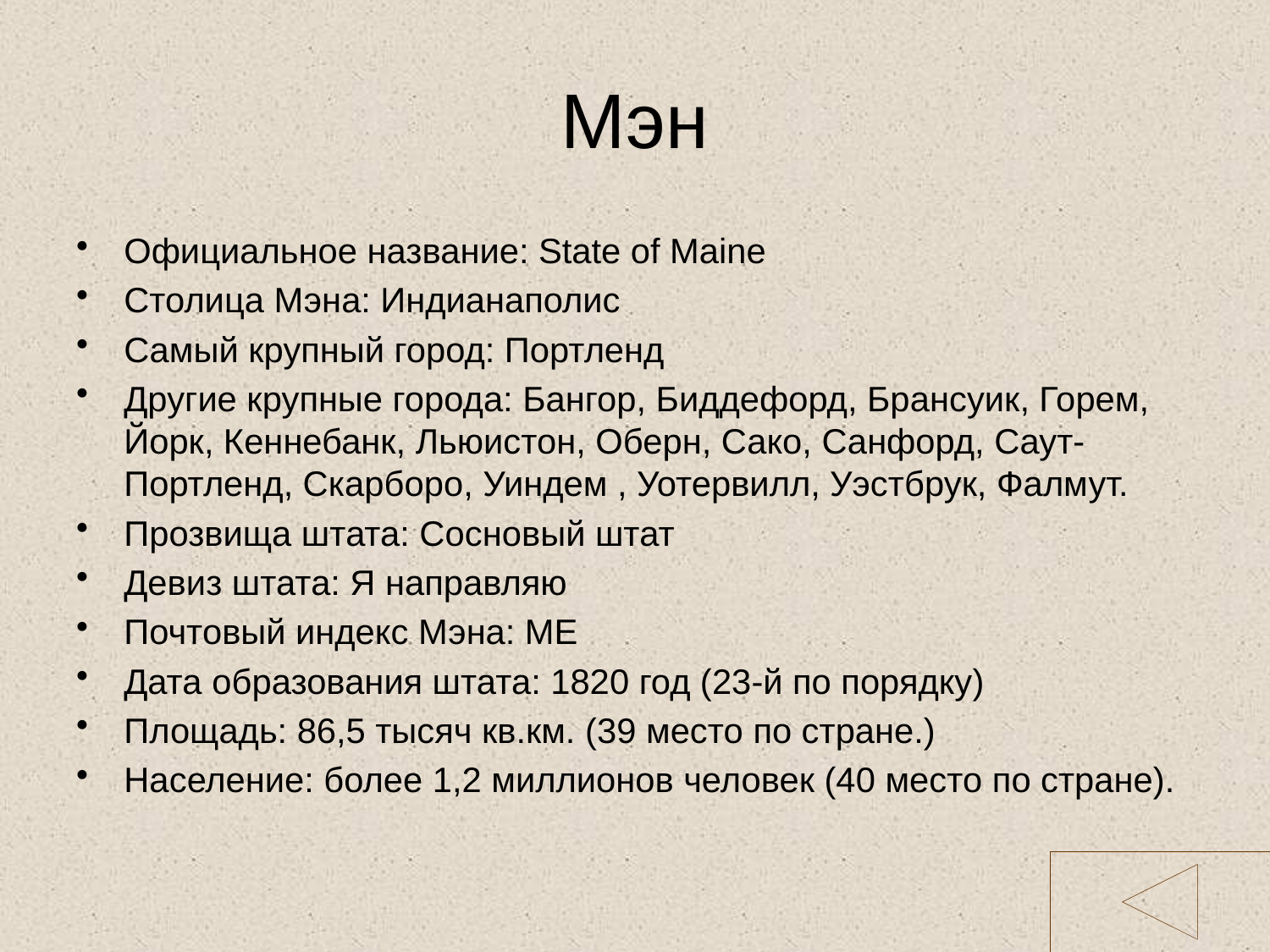

# Мэн
Официальное название: State of Maine
Столица Мэна: Индианаполис
Самый крупный город: Портленд
Другие крупные города: Бангор, Биддефорд, Брансуик, Горем, Йорк, Кеннебанк, Льюистон, Оберн, Сако, Санфорд, Саут-Портленд, Скарборо, Уиндем , Уотервилл, Уэстбрук, Фалмут.
Прозвища штата: Сосновый штат
Девиз штата: Я направляю
Почтовый индекс Мэна: ME
Дата образования штата: 1820 год (23-й по порядку)
Площадь: 86,5 тысяч кв.км. (39 место по стране.)
Население: более 1,2 миллионов человек (40 место по стране).